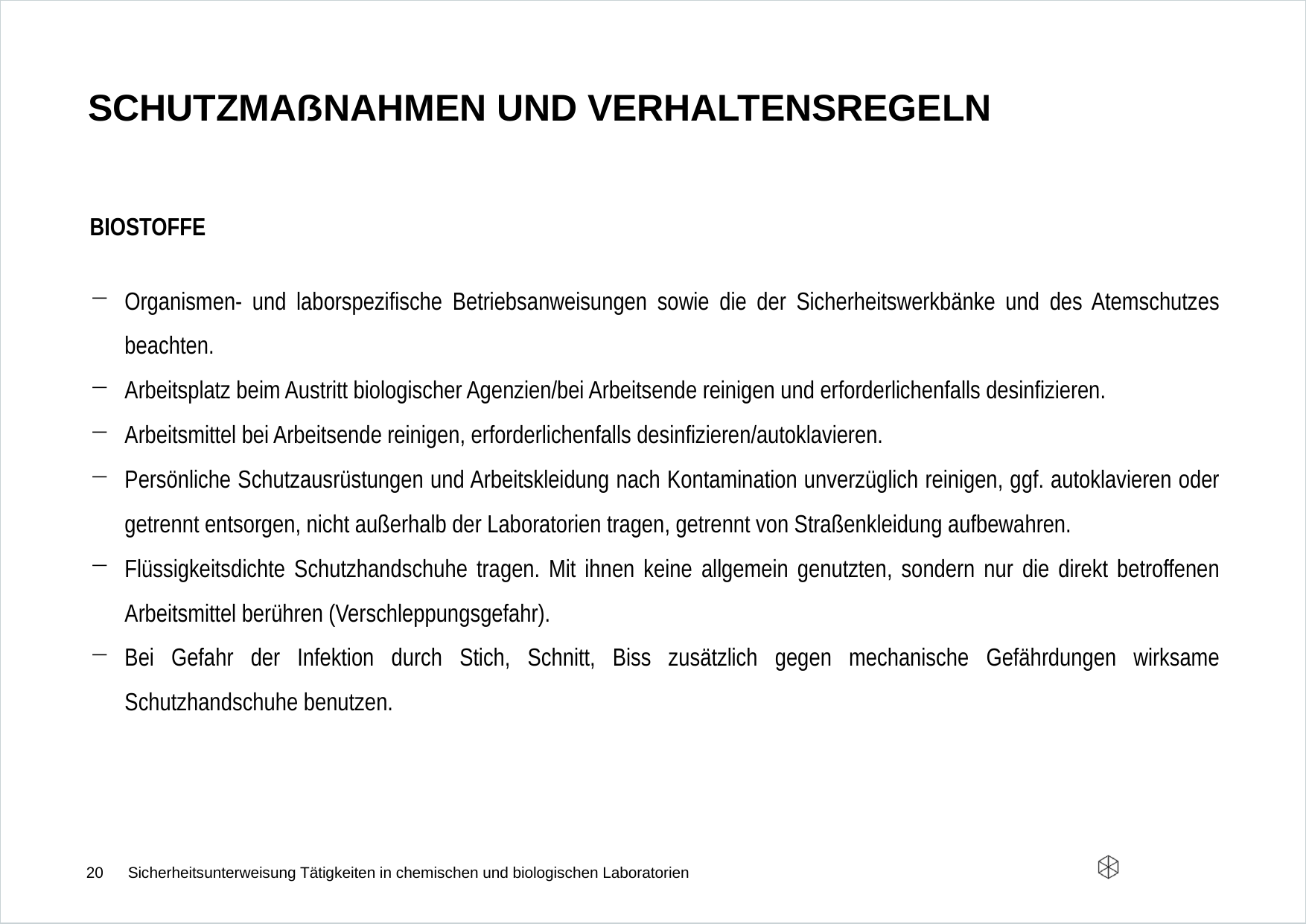

# Schutzmaßnahmen und verhaltensregeln
Biostoffe

Organismen- und laborspezifische Betriebsanweisungen sowie die der Sicherheitswerkbänke und des Atemschutzes beachten.
Arbeitsplatz beim Austritt biologischer Agenzien/bei Arbeitsende reinigen und erforderlichenfalls desinfizieren.
Arbeitsmittel bei Arbeitsende reinigen, erforderlichenfalls desinfizieren/autoklavieren.
Persönliche Schutzausrüstungen und Arbeitskleidung nach Kontamination unverzüglich reinigen, ggf. autoklavieren oder getrennt entsorgen, nicht außerhalb der Laboratorien tragen, getrennt von Straßenkleidung aufbewahren.
Flüssigkeitsdichte Schutzhandschuhe tragen. Mit ihnen keine allgemein genutzten, sondern nur die direkt betroffenen Arbeitsmittel berühren (Verschleppungsgefahr).
Bei Gefahr der Infektion durch Stich, Schnitt, Biss zusätzlich gegen mechanische Gefährdungen wirksame Schutzhandschuhe benutzen.
20
Sicherheitsunterweisung Tätigkeiten in chemischen und biologischen Laboratorien